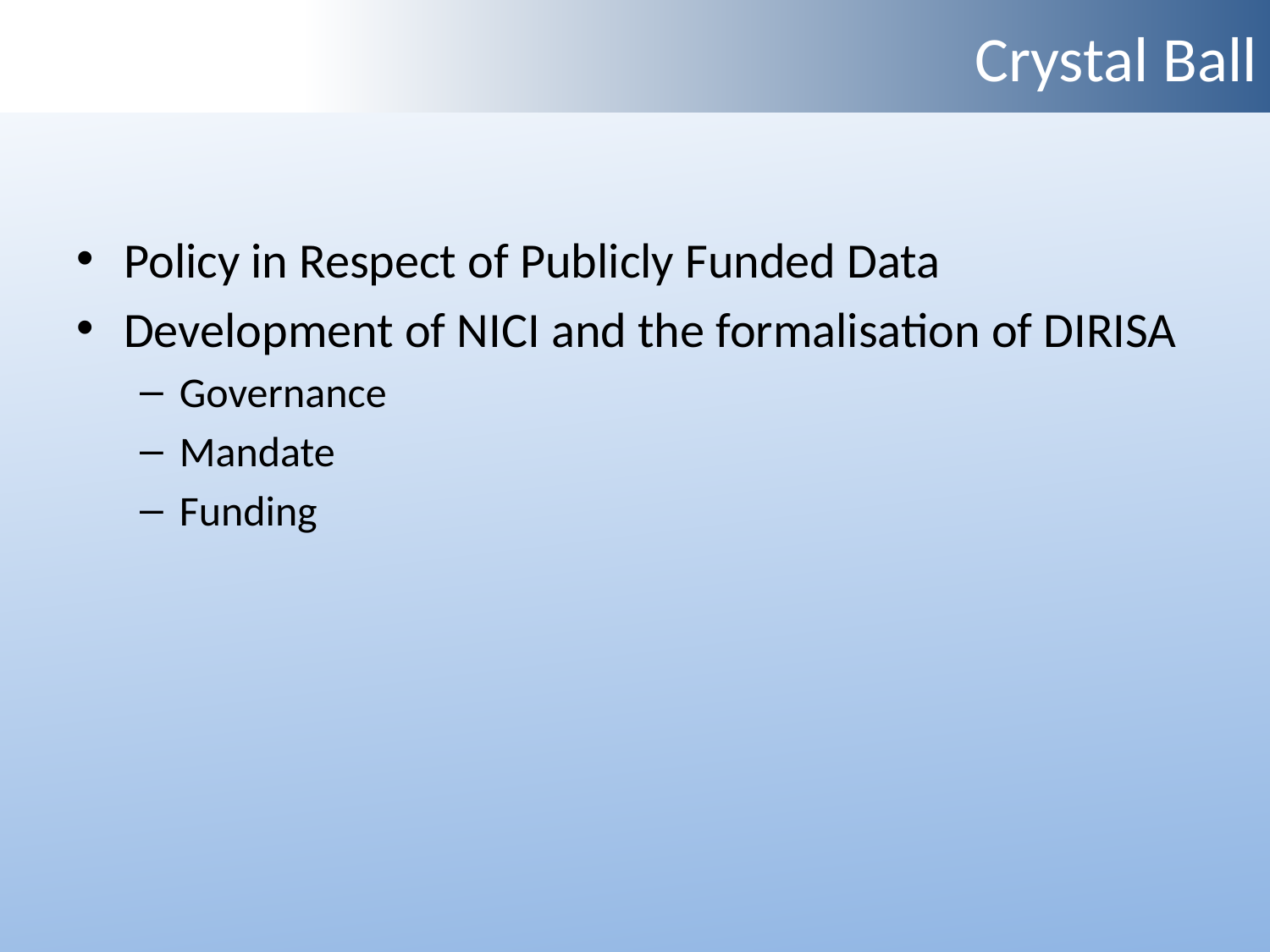

# Crystal Ball
Policy in Respect of Publicly Funded Data
Development of NICI and the formalisation of DIRISA
Governance
Mandate
Funding